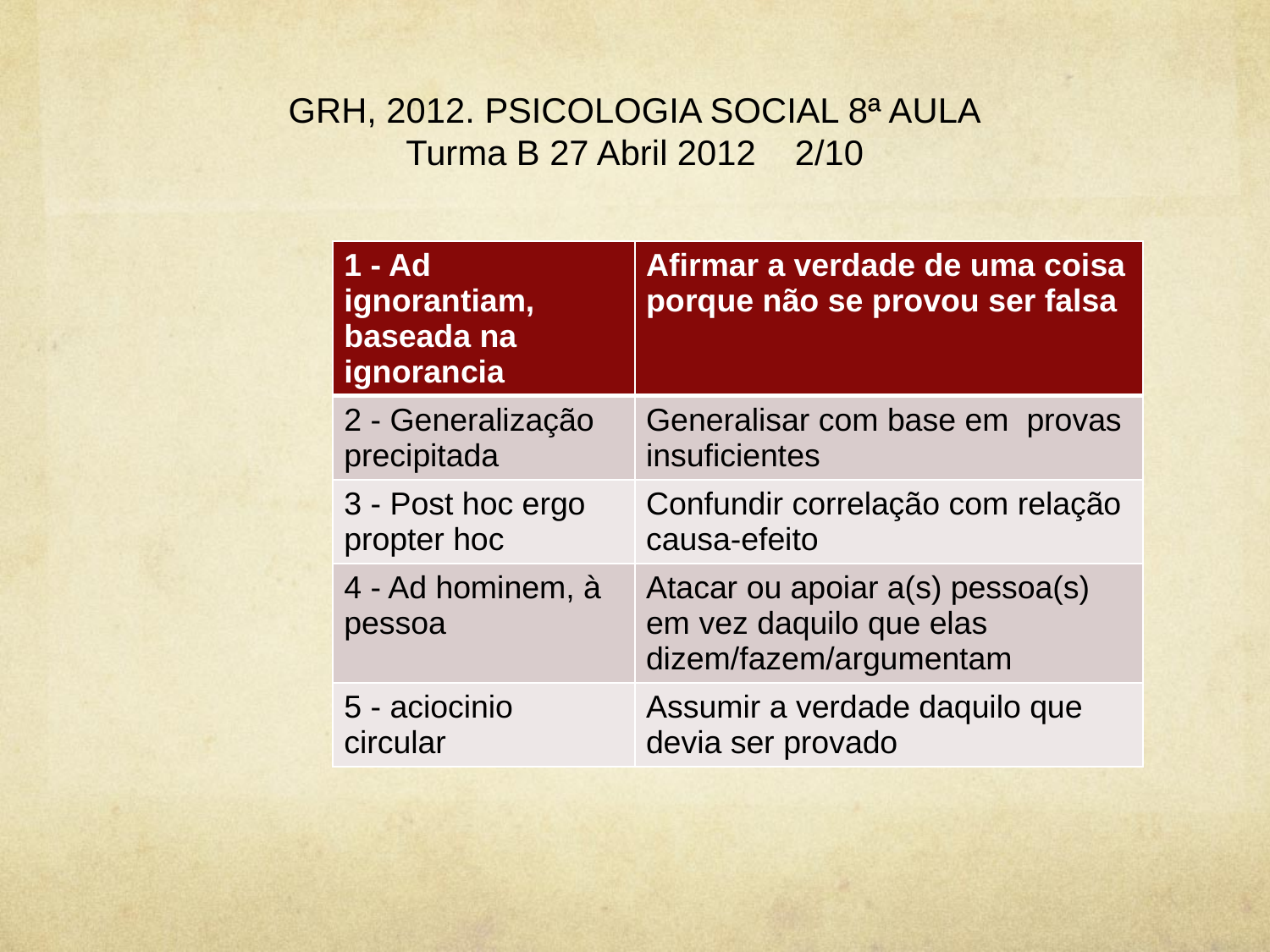

# GRH, 2012. PSICOLOGIA SOCIAL 8ª AULA Turma B 27 Abril 2012    2/10
| 1 - Ad ignorantiam, baseada na ignorancia | Afirmar a verdade de uma coisa porque não se provou ser falsa |
| --- | --- |
| 2 - Generalização precipitada | Generalisar com base em provas insuficientes |
| 3 - Post hoc ergo propter hoc | Confundir correlação com relação causa-efeito |
| 4 - Ad hominem, à pessoa | Atacar ou apoiar a(s) pessoa(s) em vez daquilo que elas dizem/fazem/argumentam |
| 5 - aciocinio circular | Assumir a verdade daquilo que devia ser provado |